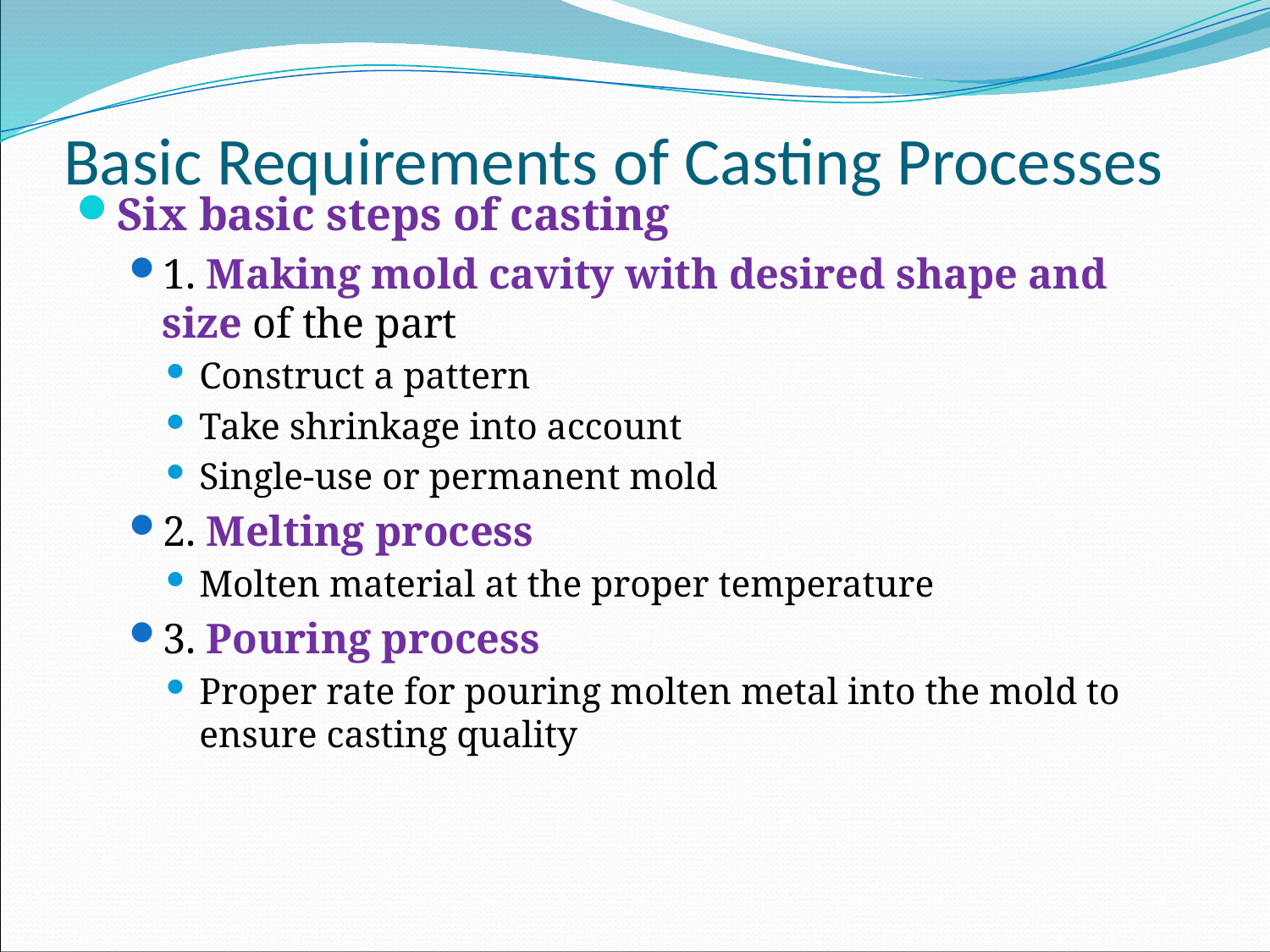

# Basic Requirements of Casting Processes
Six basic steps of casting
1. Making mold cavity with desired shape and size of the part
Construct a pattern
Take shrinkage into account
Single-use or permanent mold
2. Melting process
Molten material at the proper temperature
3. Pouring process
Proper rate for pouring molten metal into the mold to ensure casting quality